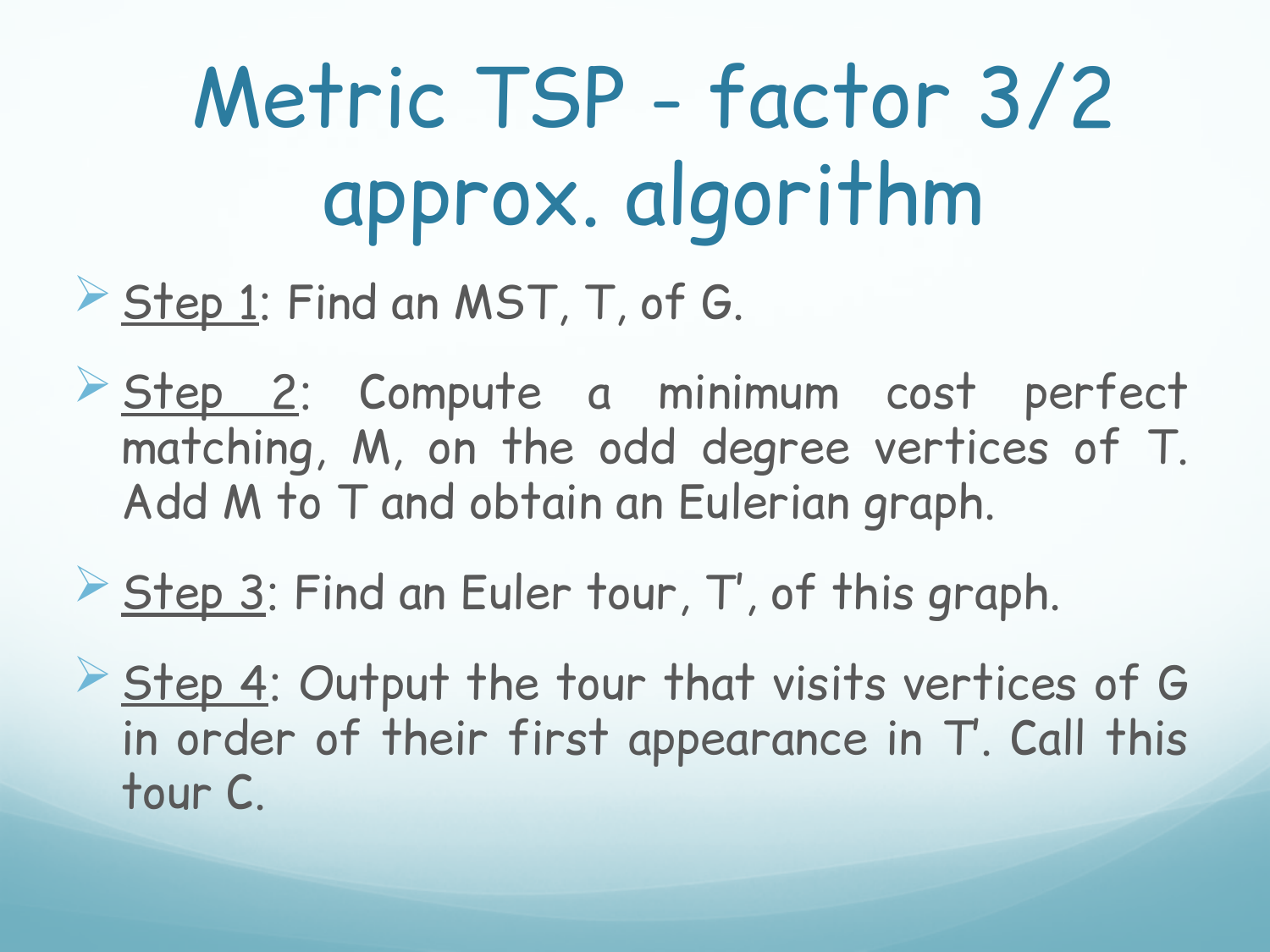

Metric TSP - factor 3/2 approx. algorithm
Step 1: Find an MST, T, of G.
Step 2: Compute a minimum cost perfect matching, M, on the odd degree vertices of T. Add M to T and obtain an Eulerian graph.
Step 3: Find an Euler tour, T’, of this graph.
Step 4: Output the tour that visits vertices of G in order of their first appearance in T’. Call this tour C.